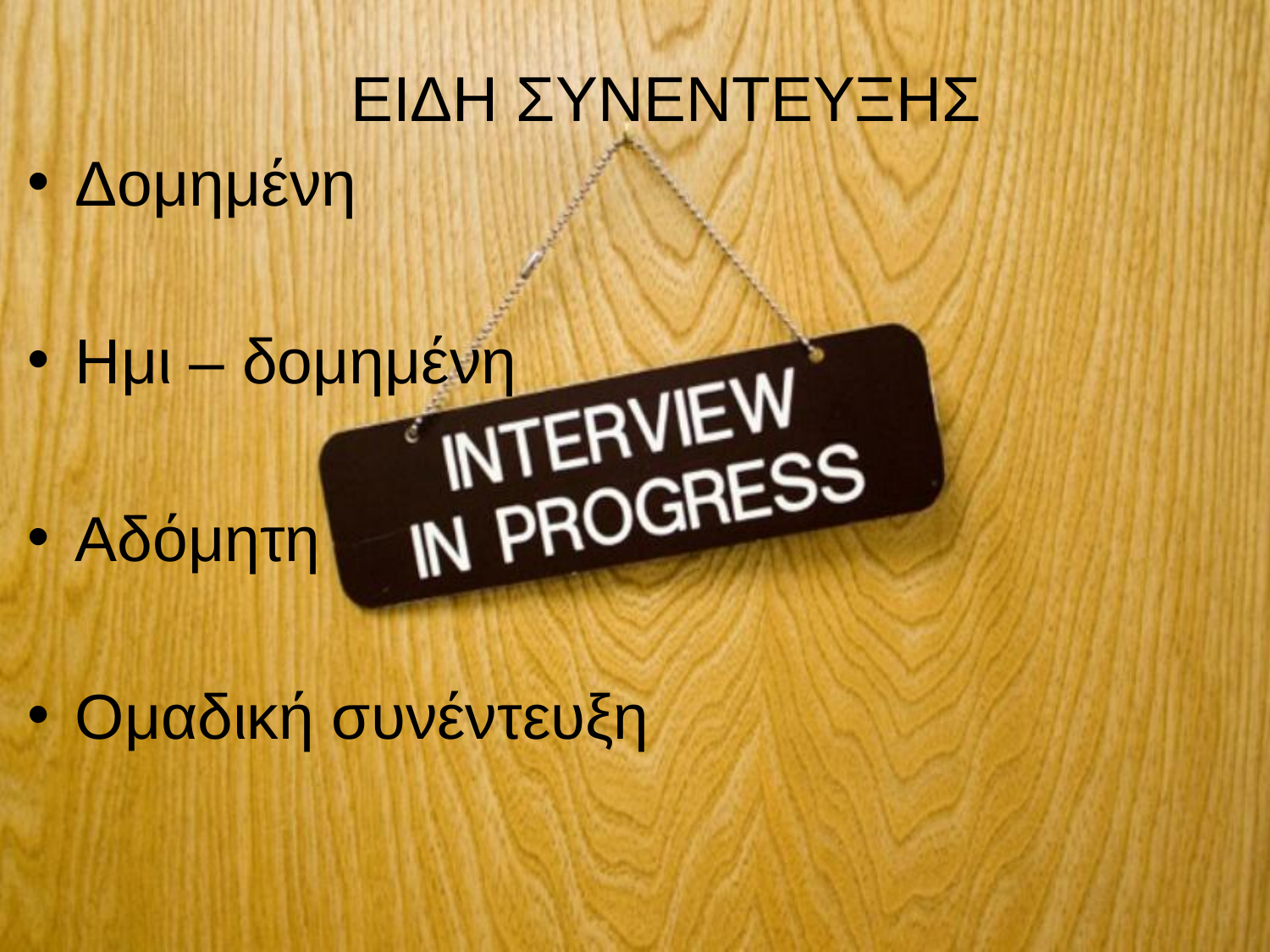

# ΕΙΔΗ ΣΥΝΕΝΤΕΥΞΗΣ
Δομημένη

Ημι – δομημένη

Αδόμητη

Ομαδική συνέντευξη